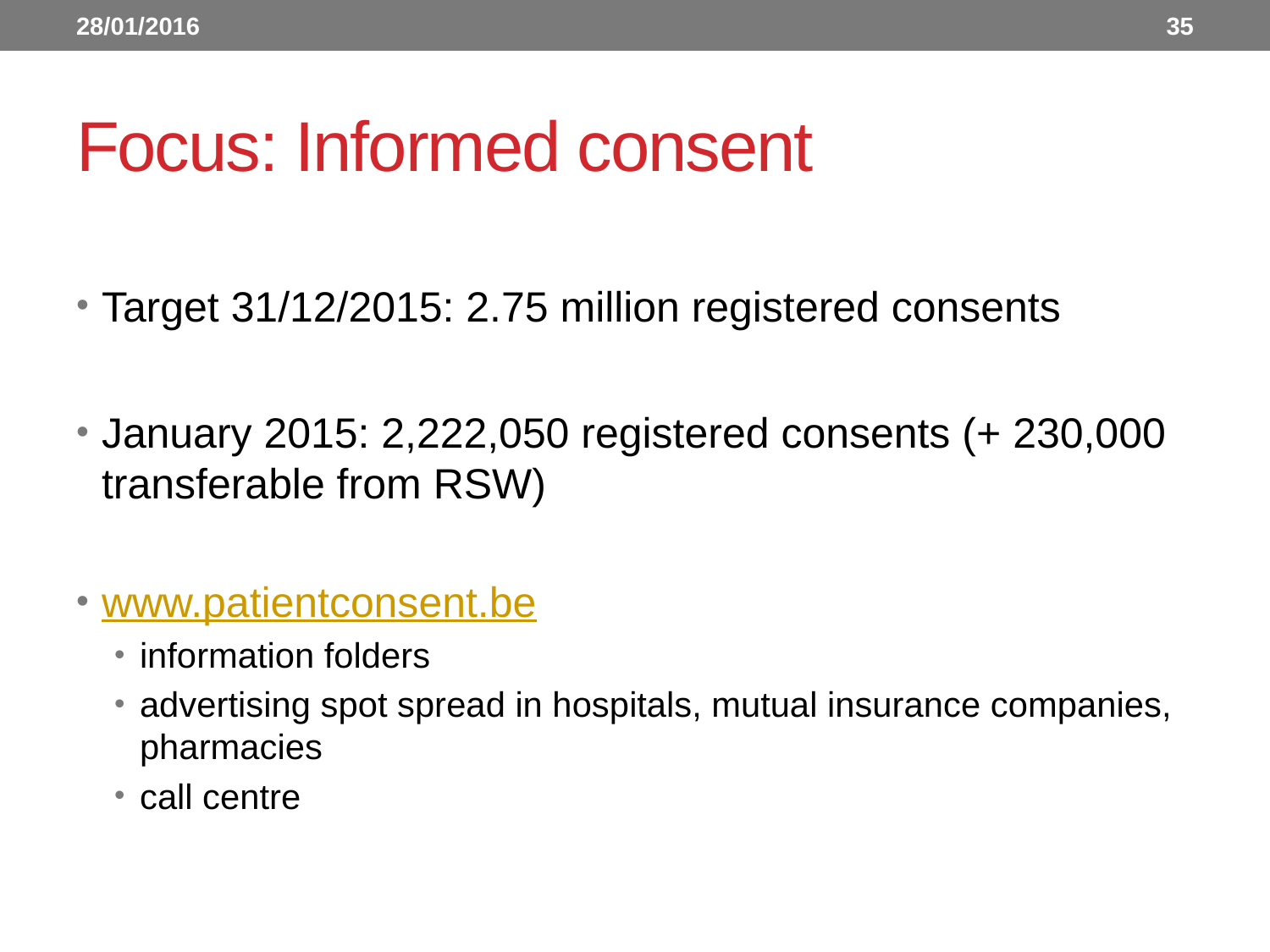

28/01/2016
35
# Focus: Informed consent

Target 31/12/2015: 2.75 million registered consents

January 2015: 2,222,050 registered consents (+ 230,000 transferable from RSW)

www.patientconsent.be
information folders
advertising spot spread in hospitals, mutual insurance companies, pharmacies
call centre